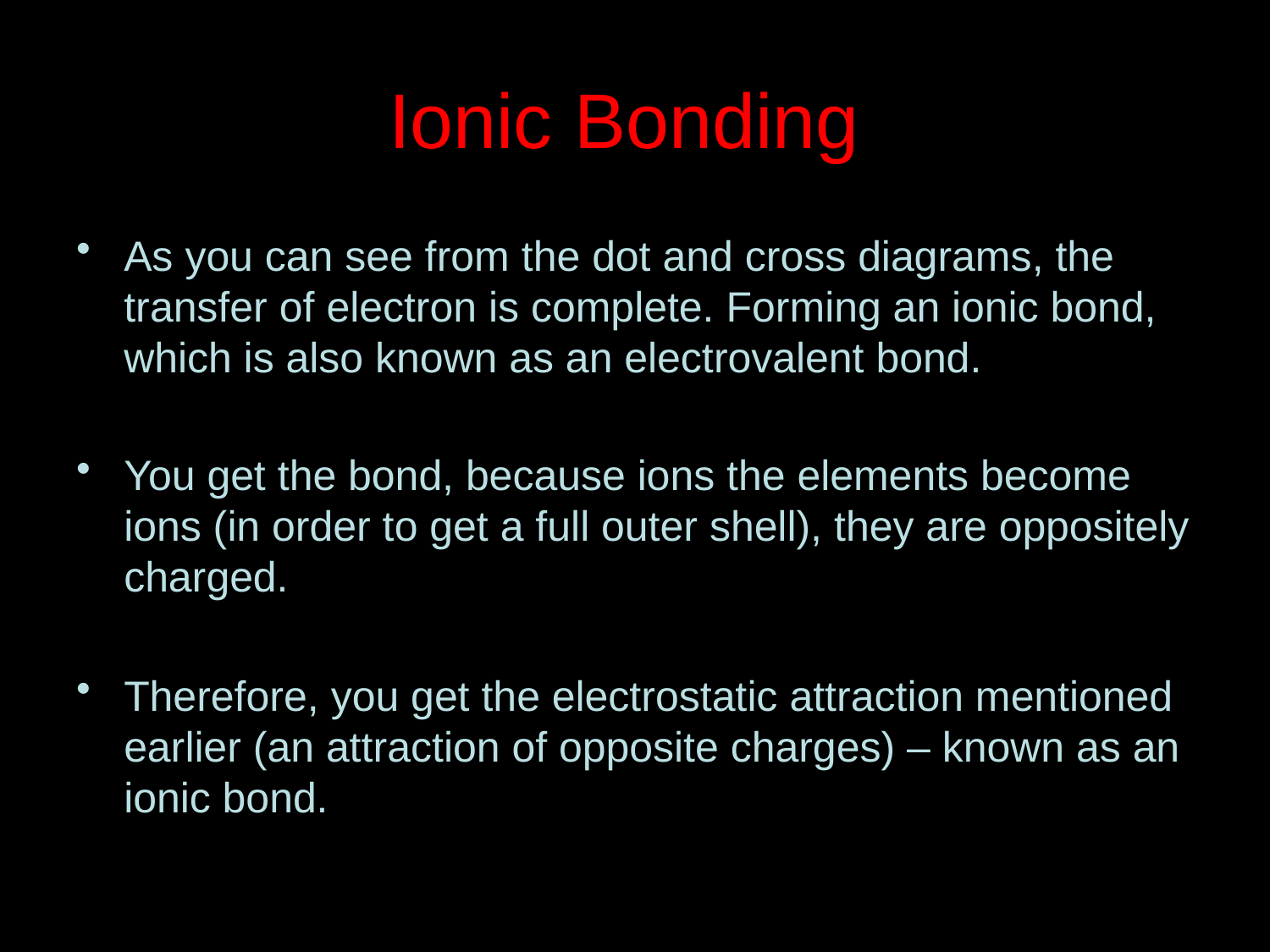

# Ionic Bonding
As you can see from the dot and cross diagrams, the transfer of electron is complete. Forming an ionic bond, which is also known as an electrovalent bond.

You get the bond, because ions the elements become ions (in order to get a full outer shell), they are oppositely charged.

Therefore, you get the electrostatic attraction mentioned earlier (an attraction of opposite charges) – known as an ionic bond.